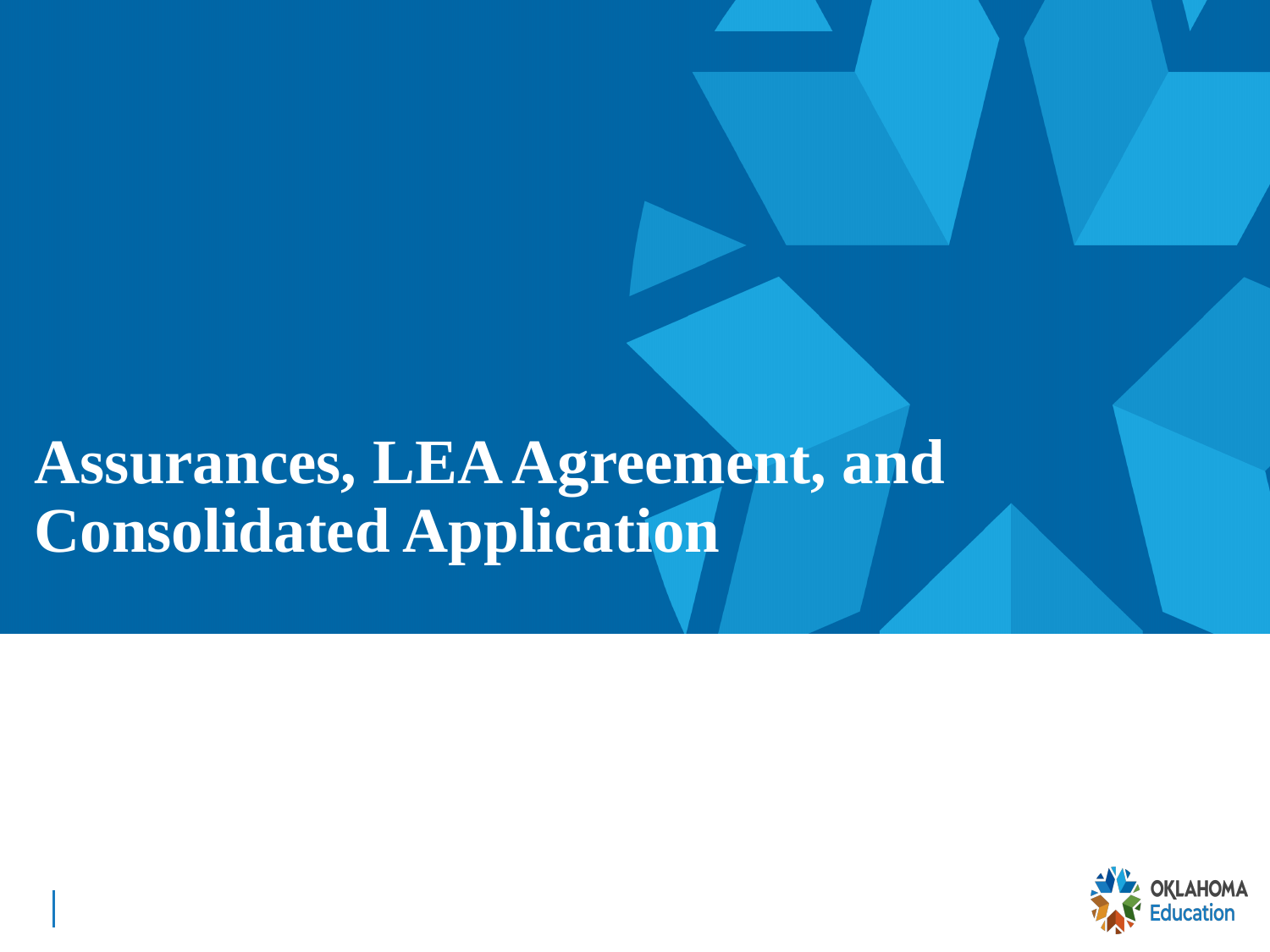

# Assurances, LEA Agreement, and Consolidated Application